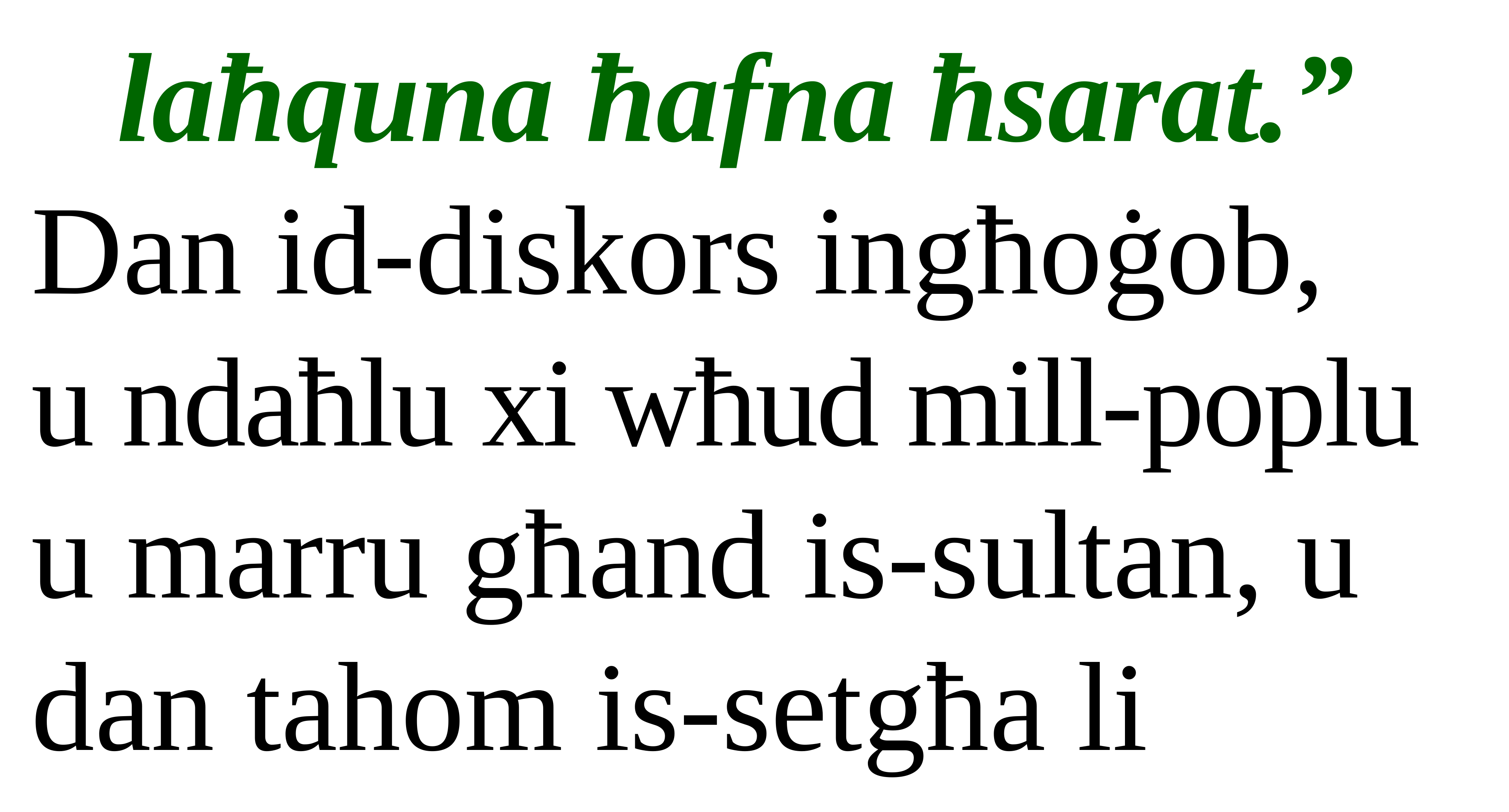

laħquna ħafna ħsarat.”
Dan id-diskors ingħoġob,
u ndaħlu xi wħud mill-poplu u marru għand is-sultan, u dan tahom is-setgħa li